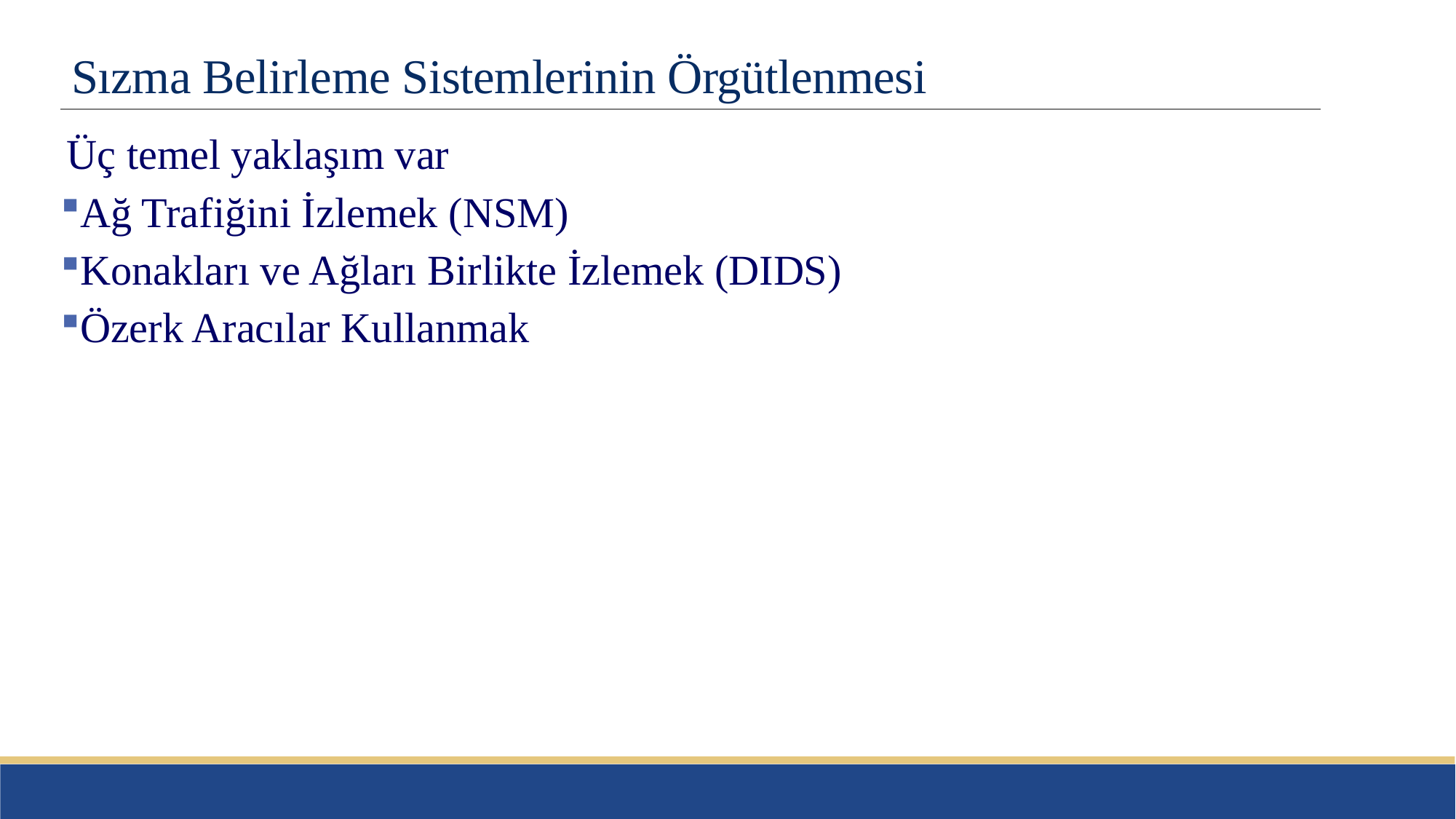

# Sızma Belirleme Sistemlerinin Örgütlenmesi
	Üç temel yaklaşım var
Ağ Trafiğini İzlemek (NSM)
Konakları ve Ağları Birlikte İzlemek (DIDS)
Özerk Aracılar Kullanmak